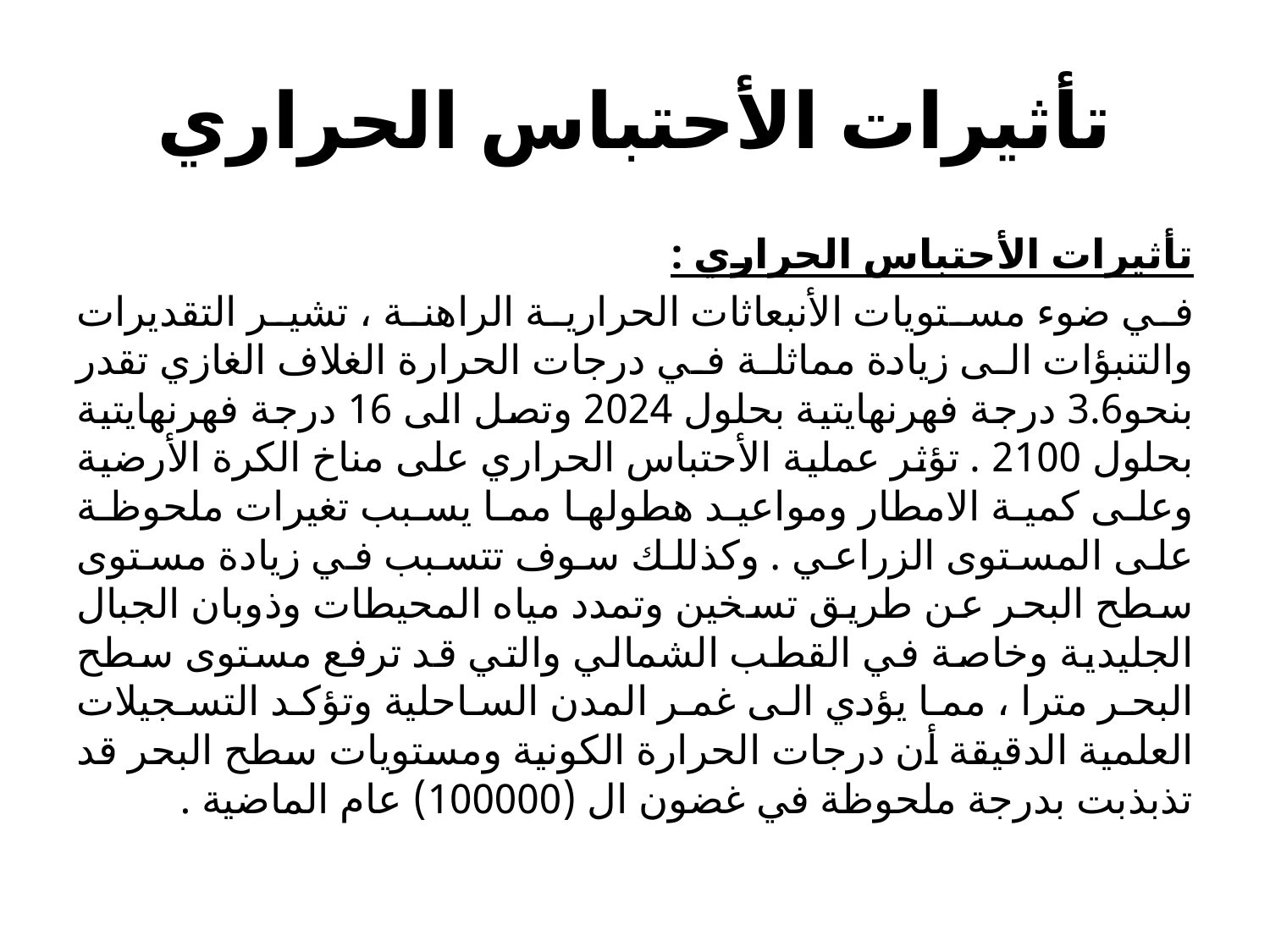

# تأثيرات الأحتباس الحراري
تأثيرات الأحتباس الحراري :
في ضوء مستويات الأنبعاثات الحرارية الراهنة ، تشير التقديرات والتنبؤات الى زيادة مماثلة في درجات الحرارة الغلاف الغازي تقدر بنحو3.6 درجة فهرنهايتية بحلول 2024 وتصل الى 16 درجة فهرنهايتية بحلول 2100 . تؤثر عملية الأحتباس الحراري على مناخ الكرة الأرضية وعلى كمية الامطار ومواعيد هطولها مما يسبب تغيرات ملحوظة على المستوى الزراعي . وكذللك سوف تتسبب في زيادة مستوى سطح البحر عن طريق تسخين وتمدد مياه المحيطات وذوبان الجبال الجليدية وخاصة في القطب الشمالي والتي قد ترفع مستوى سطح البحر مترا ، مما يؤدي الى غمر المدن الساحلية وتؤكد التسجيلات العلمية الدقيقة أن درجات الحرارة الكونية ومستويات سطح البحر قد تذبذبت بدرجة ملحوظة في غضون ال (100000) عام الماضية .